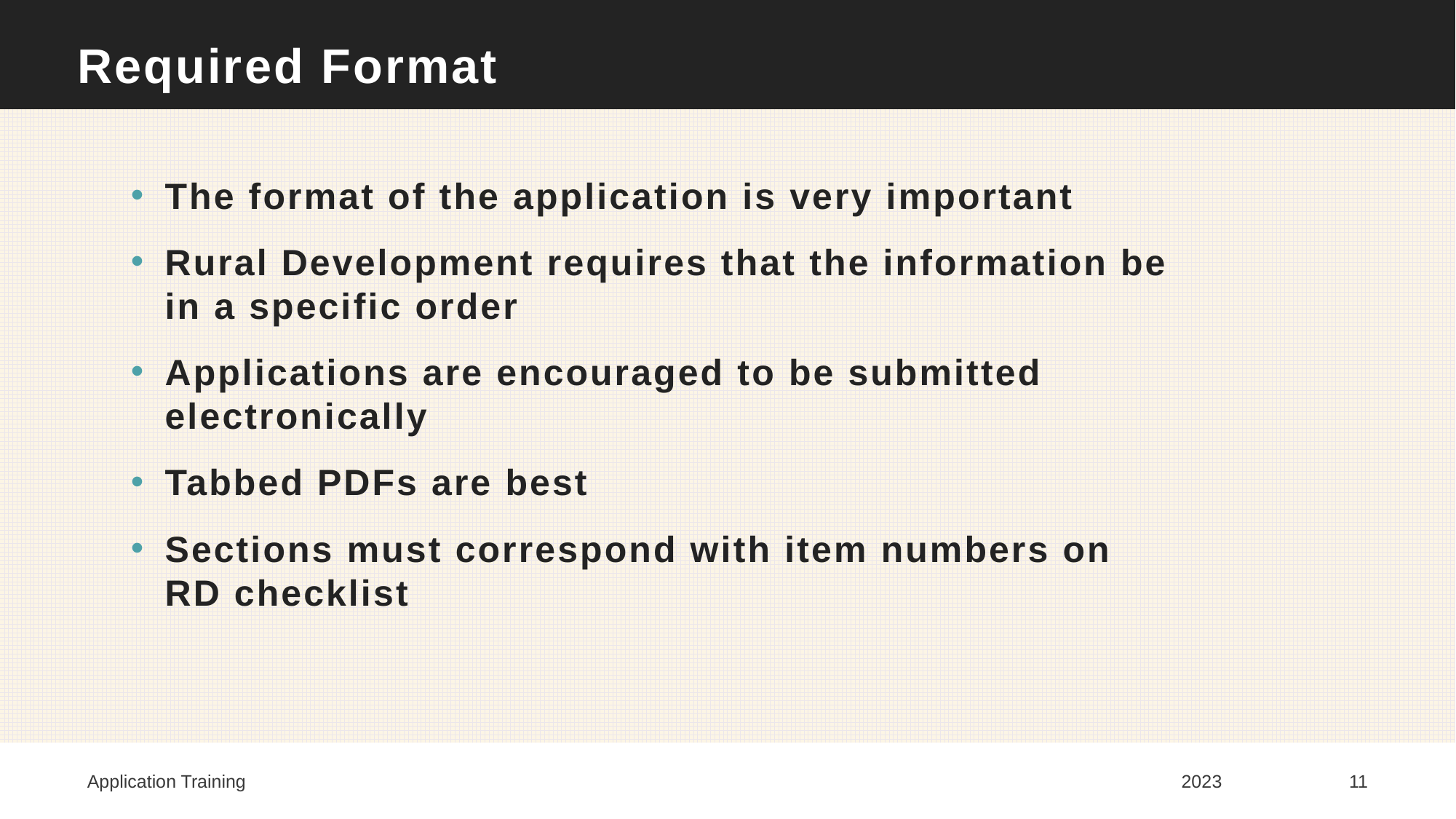

# Required Format
The format of the application is very important
Rural Development requires that the information be in a specific order
Applications are encouraged to be submitted electronically
Tabbed PDFs are best
Sections must correspond with item numbers on RD checklist
Application Training
2023
11